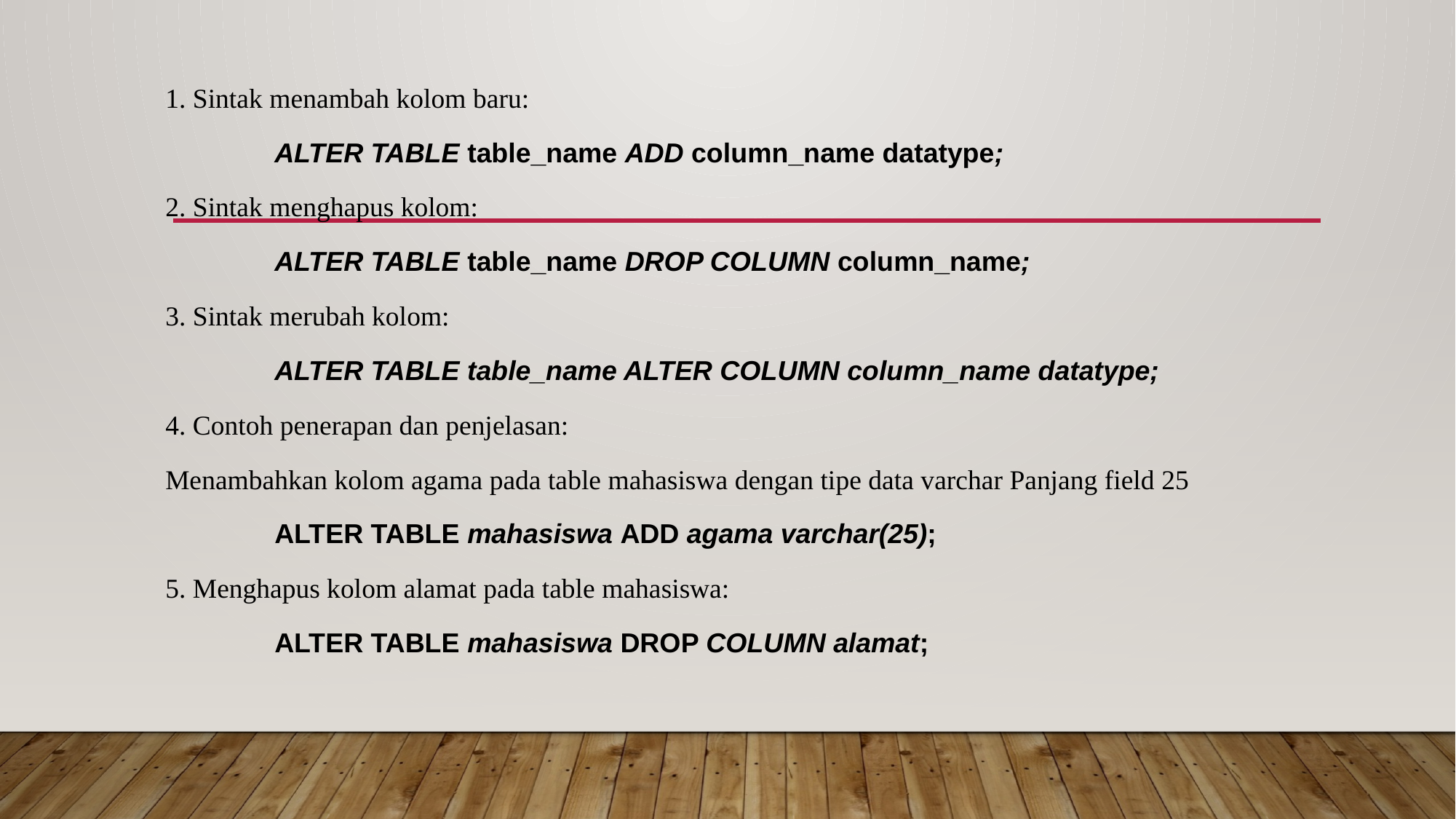

1. Sintak menambah kolom baru:
	ALTER TABLE table_name ADD column_name datatype;
2. Sintak menghapus kolom:
	ALTER TABLE table_name DROP COLUMN column_name;
3. Sintak merubah kolom:
	ALTER TABLE table_name ALTER COLUMN column_name datatype;
4. Contoh penerapan dan penjelasan:
Menambahkan kolom agama pada table mahasiswa dengan tipe data varchar Panjang field 25
	ALTER TABLE mahasiswa ADD agama varchar(25);
5. Menghapus kolom alamat pada table mahasiswa:
	ALTER TABLE mahasiswa DROP COLUMN alamat;